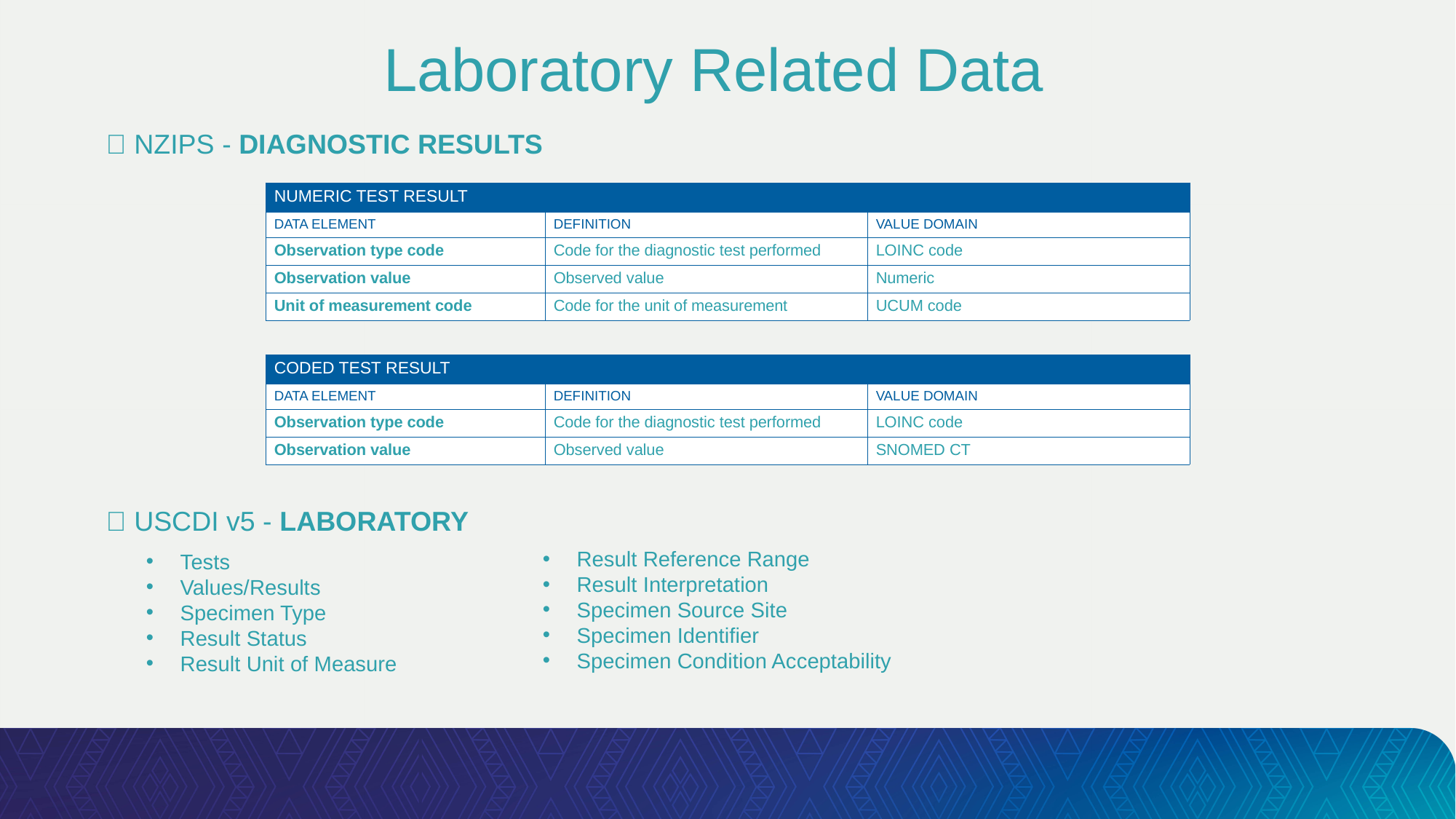

Laboratory Related Data
🧪 NZIPS - DIAGNOSTIC RESULTS
| NUMERIC TEST RESULT |  |  |
| --- | --- | --- |
| DATA ELEMENT | DEFINITION | VALUE DOMAIN |
| Observation type code | Code for the diagnostic test performed | LOINC code |
| Observation value | Observed value | Numeric |
| Unit of measurement code | Code for the unit of measurement | UCUM code |
| CODED TEST RESULT |  |  |
| --- | --- | --- |
| DATA ELEMENT | DEFINITION | VALUE DOMAIN |
| Observation type code | Code for the diagnostic test performed | LOINC code |
| Observation value | Observed value | SNOMED CT |
🧪 USCDI v5 - LABORATORY
Result Reference Range
Result Interpretation
Specimen Source Site
Specimen Identifier
Specimen Condition Acceptability
Tests
Values/Results
Specimen Type
Result Status
Result Unit of Measure